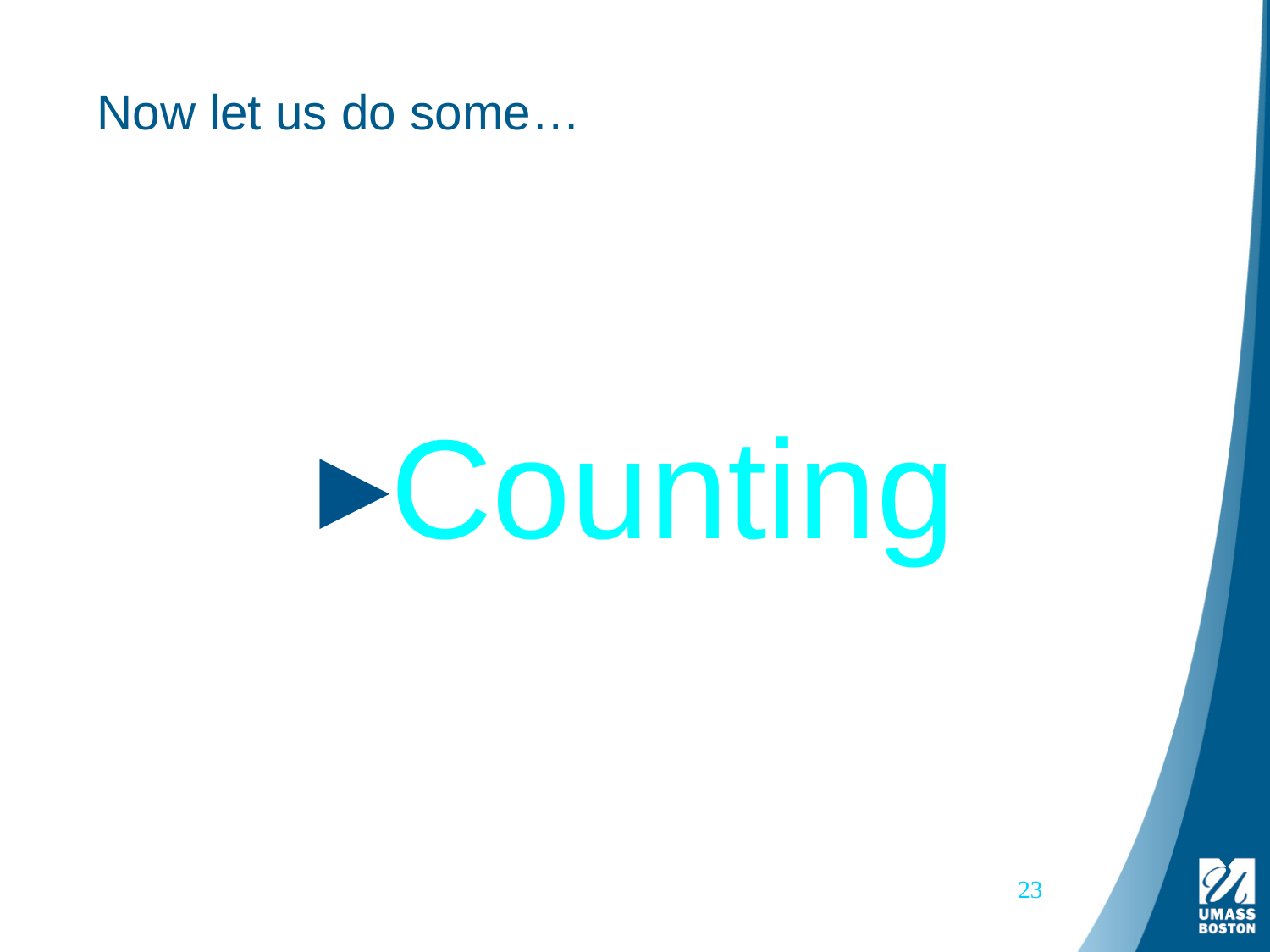

# Now let us do some…
Counting
23